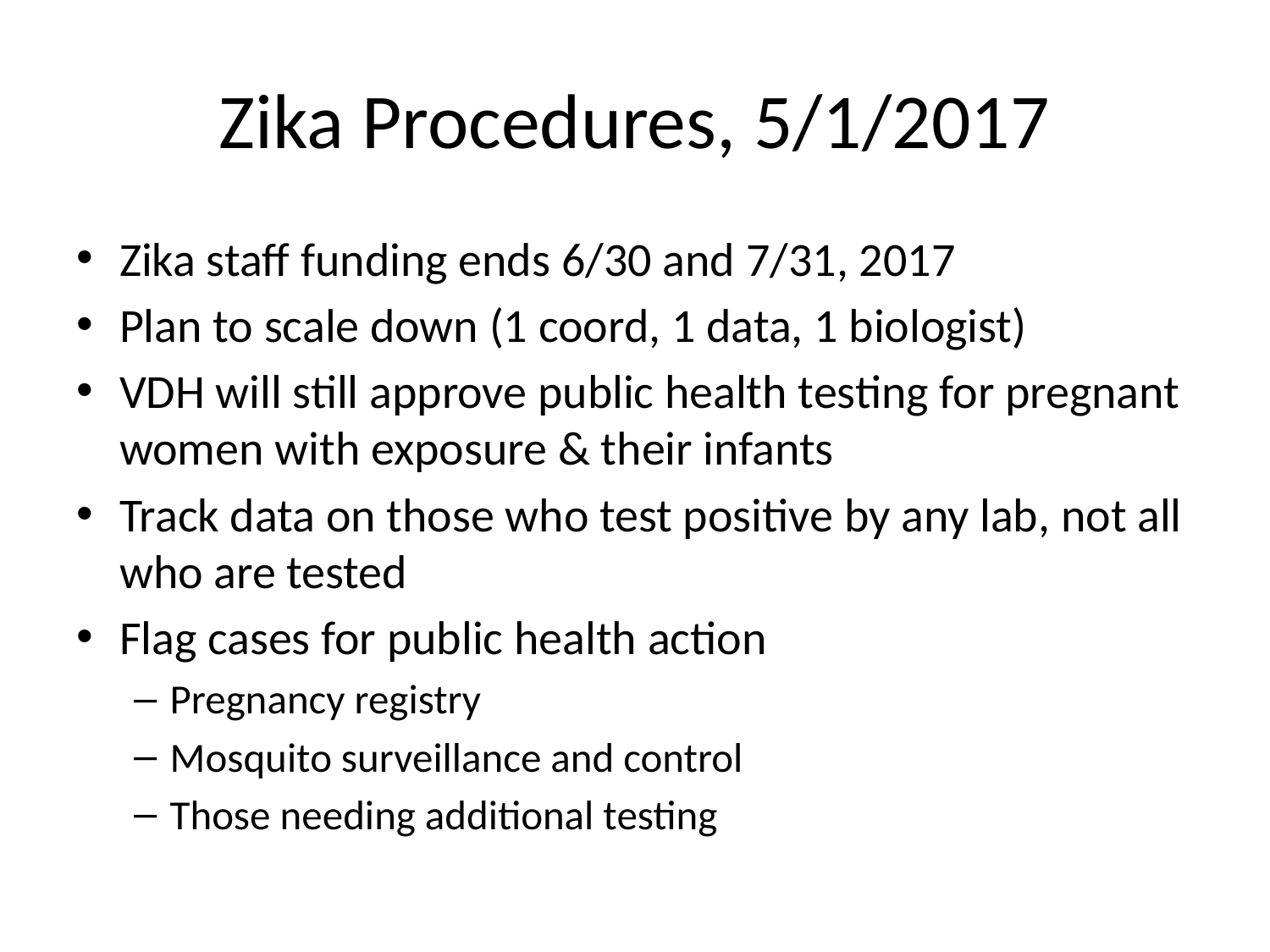

# Zika Procedures, 5/1/2017
Zika staff funding ends 6/30 and 7/31, 2017
Plan to scale down (1 coord, 1 data, 1 biologist)
VDH will still approve public health testing for pregnant women with exposure & their infants
Track data on those who test positive by any lab, not all who are tested
Flag cases for public health action
Pregnancy registry
Mosquito surveillance and control
Those needing additional testing